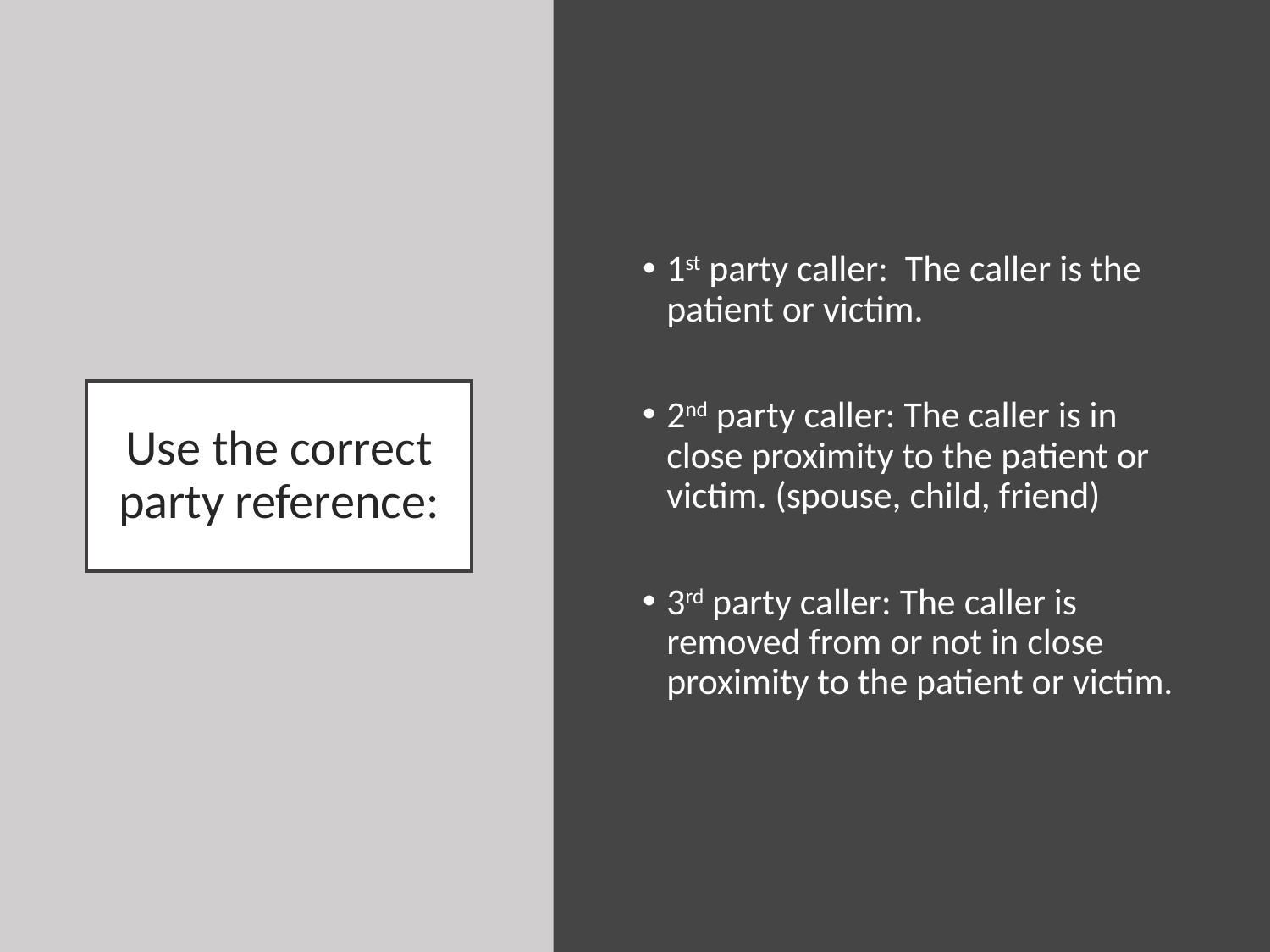

1st party caller:  The caller is the patient or victim.

2nd party caller: The caller is in close proximity to the patient or victim. (spouse, child, friend)

3rd party caller: The caller is removed from or not in close proximity to the patient or victim.
# Use the correct party reference: